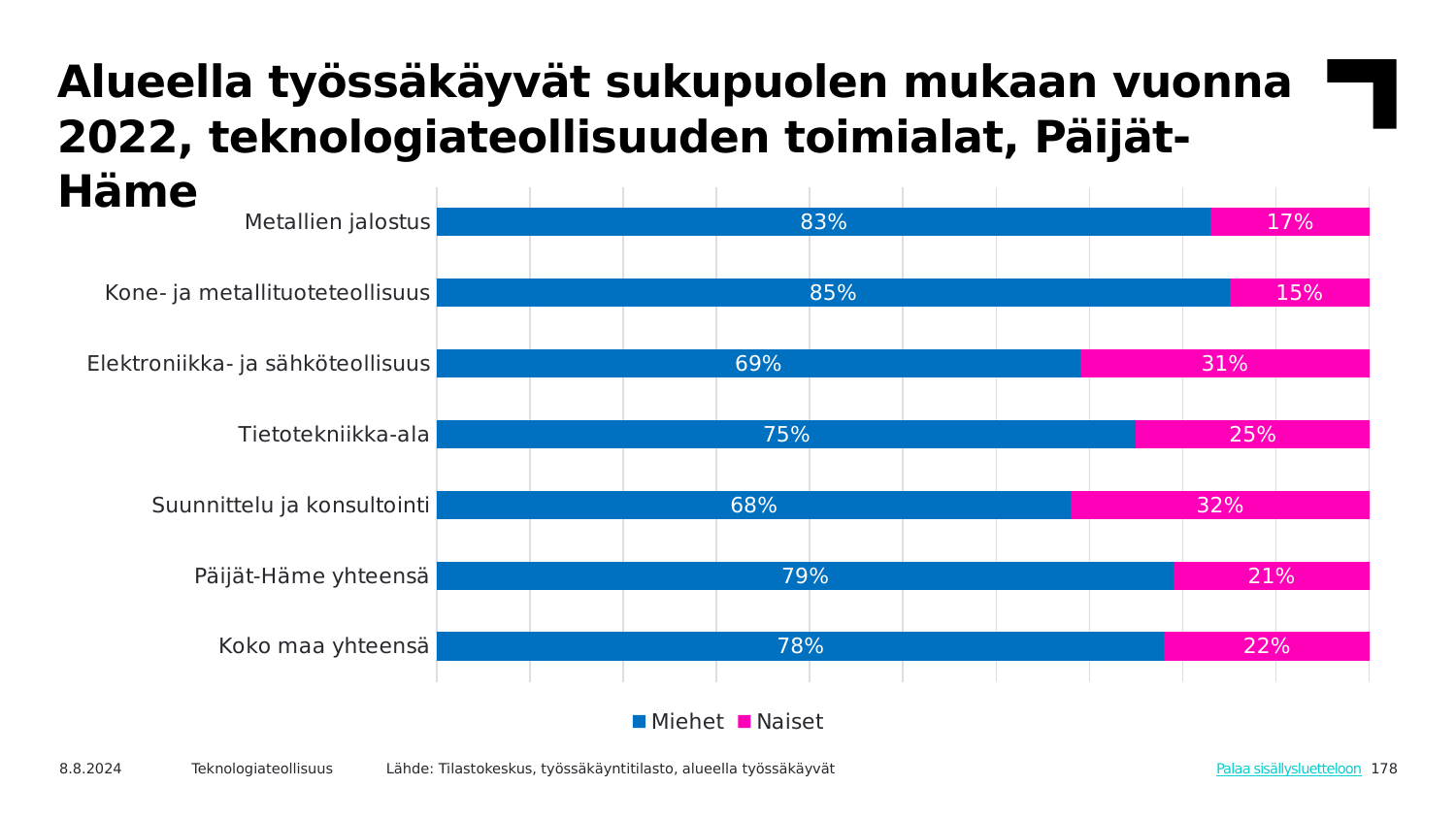

Alueella työssäkäyvät sukupuolen mukaan vuonna 2022, teknologiateollisuuden toimialat, Päijät-Häme

### Chart

| Category | Miehet | Naiset |
|---|---|---|
| Koko maa yhteensä | 0.78 | 0.22 |
| Päijät-Häme yhteensä | 0.79 | 0.21 |
| Suunnittelu ja konsultointi | 0.68 | 0.32 |
| Tietotekniikka-ala | 0.75 | 0.25 |
| Elektroniikka- ja sähköteollisuus | 0.69 | 0.31 |
| Kone- ja metallituoteteollisuus | 0.85 | 0.15 |
| Metallien jalostus | 0.83 | 0.17 |
Lähde: Tilastokeskus, työssäkäyntitilasto, alueella työssäkäyvät

8.8.2024
Teknologiateollisuus
178
Palaa sisällysluetteloon